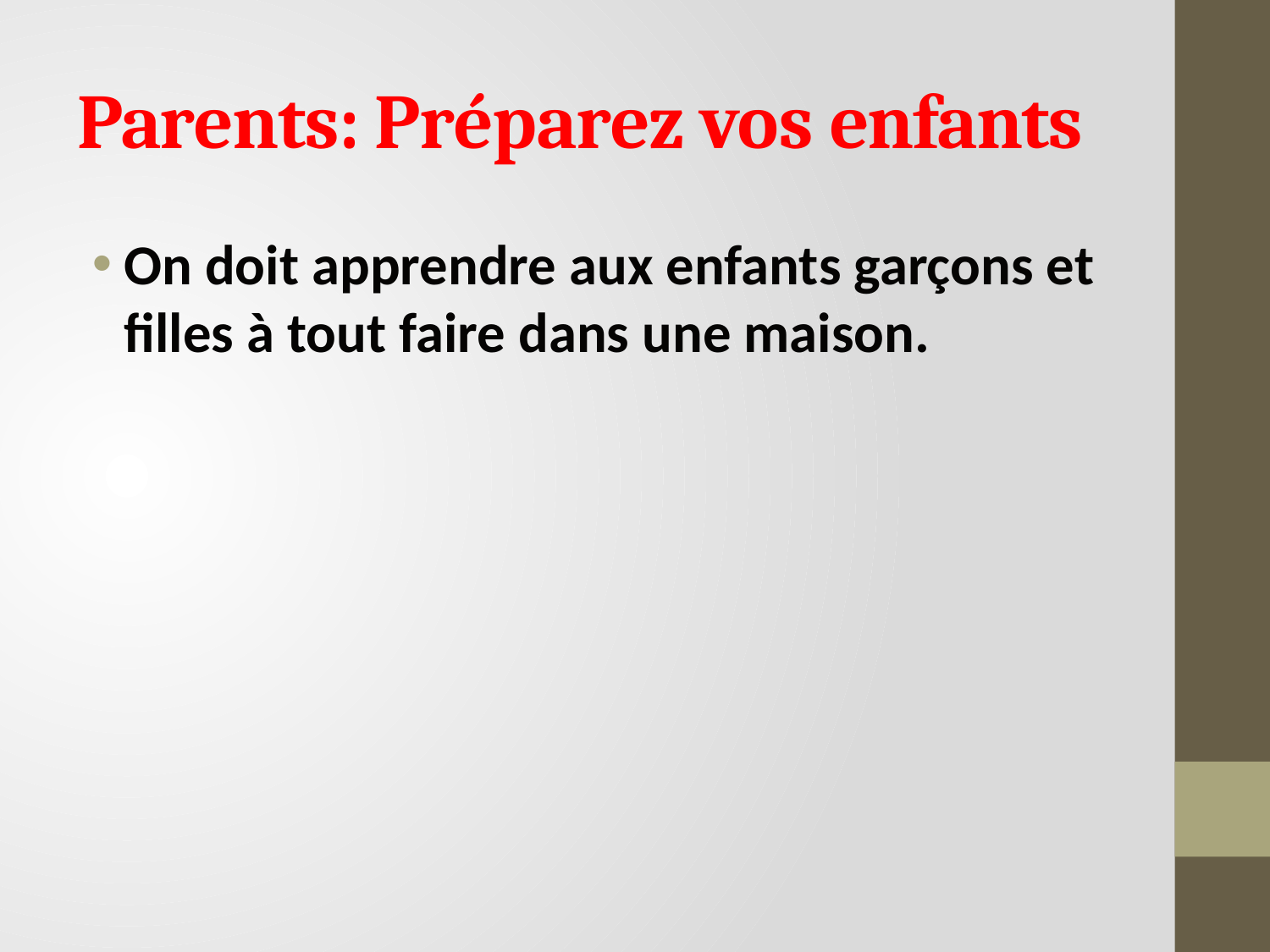

# Parents: Préparez vos enfants
On doit apprendre aux enfants garçons et filles à tout faire dans une maison.